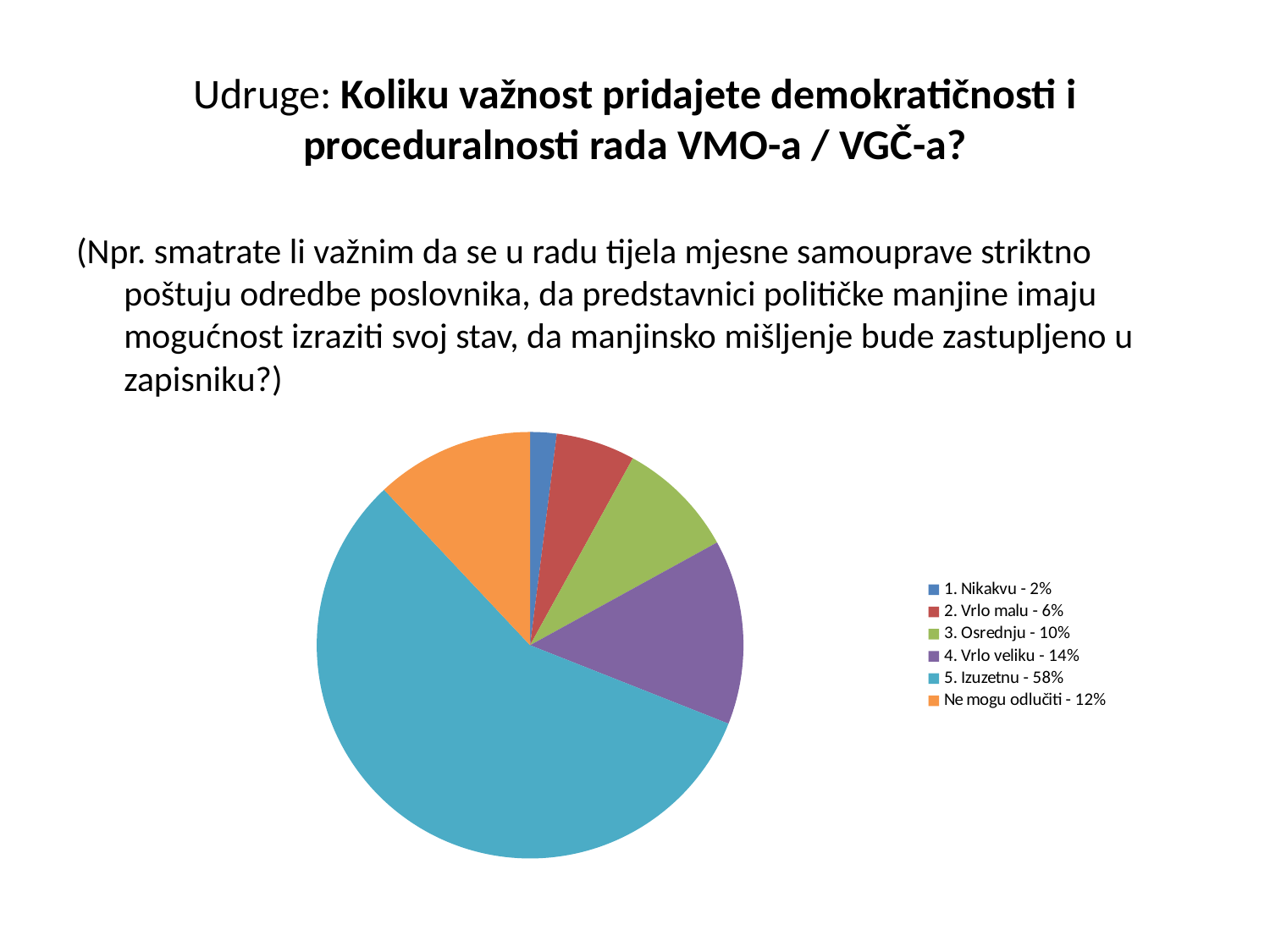

# Udruge: Koliku važnost pridajete demokratičnosti i proceduralnosti rada VMO-a / VGČ-a?
(Npr. smatrate li važnim da se u radu tijela mjesne samouprave striktno poštuju odredbe poslovnika, da predstavnici političke manjine imaju mogućnost izraziti svoj stav, da manjinsko mišljenje bude zastupljeno u zapisniku?)

### Chart

| Category |  |
|---|---|
| 1. Nikakvu - 2% | 2.0 |
| 2. Vrlo malu - 6% | 6.0 |
| 3. Osrednju - 10% | 9.0 |
| 4. Vrlo veliku - 14% | 14.0 |
| 5. Izuzetnu - 58% | 57.0 |
| Ne mogu odlučiti - 12% | 12.0 |